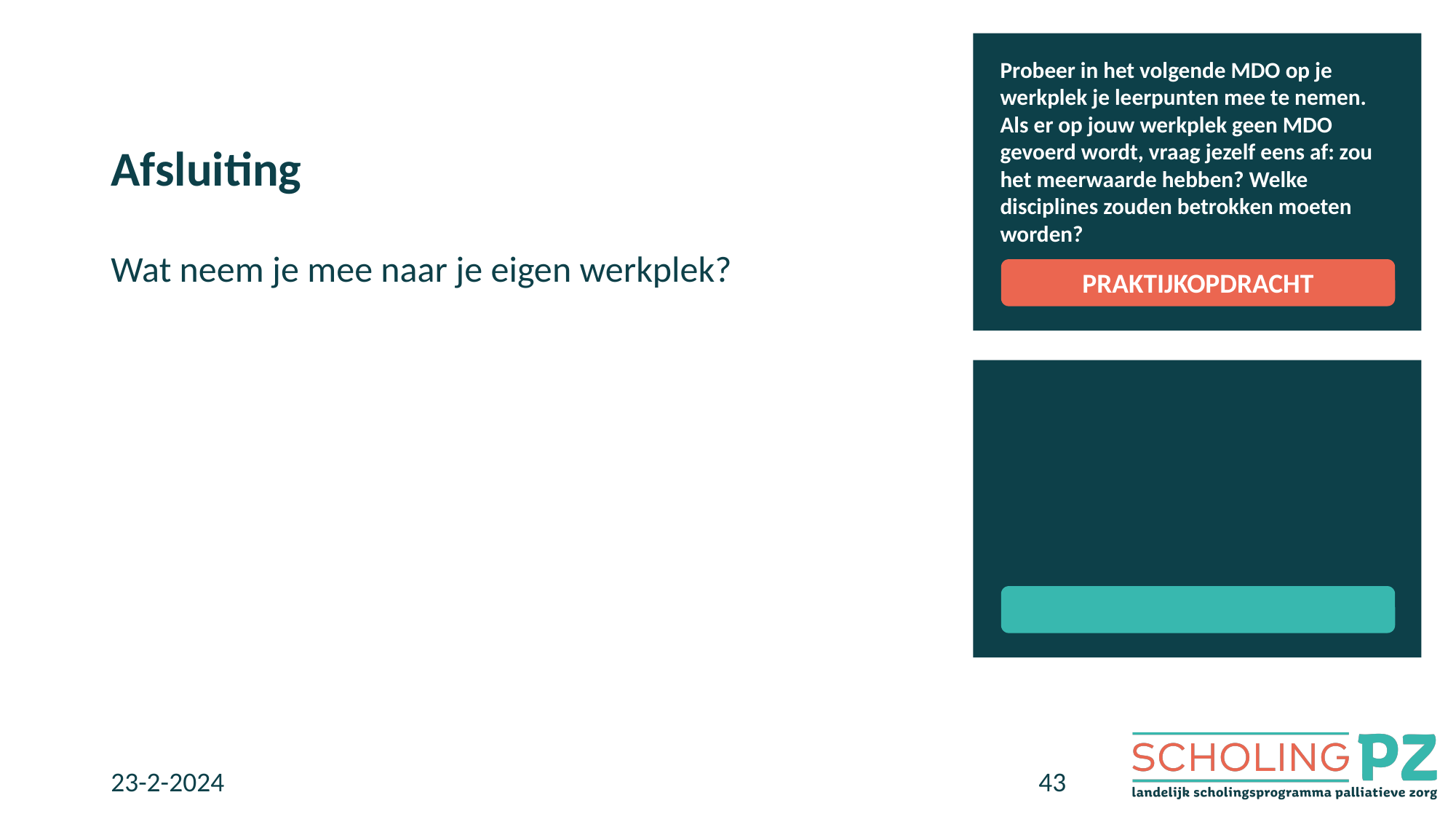

Afsluiting
Probeer in het volgende MDO op je werkplek je leerpunten mee te nemen. Als er op jouw werkplek geen MDO gevoerd wordt, vraag jezelf eens af: zou het meerwaarde hebben? Welke disciplines zouden betrokken moeten worden?
Wat neem je mee naar je eigen werkplek?
PRAKTIJKOPDRACHT

23-2-2024

43